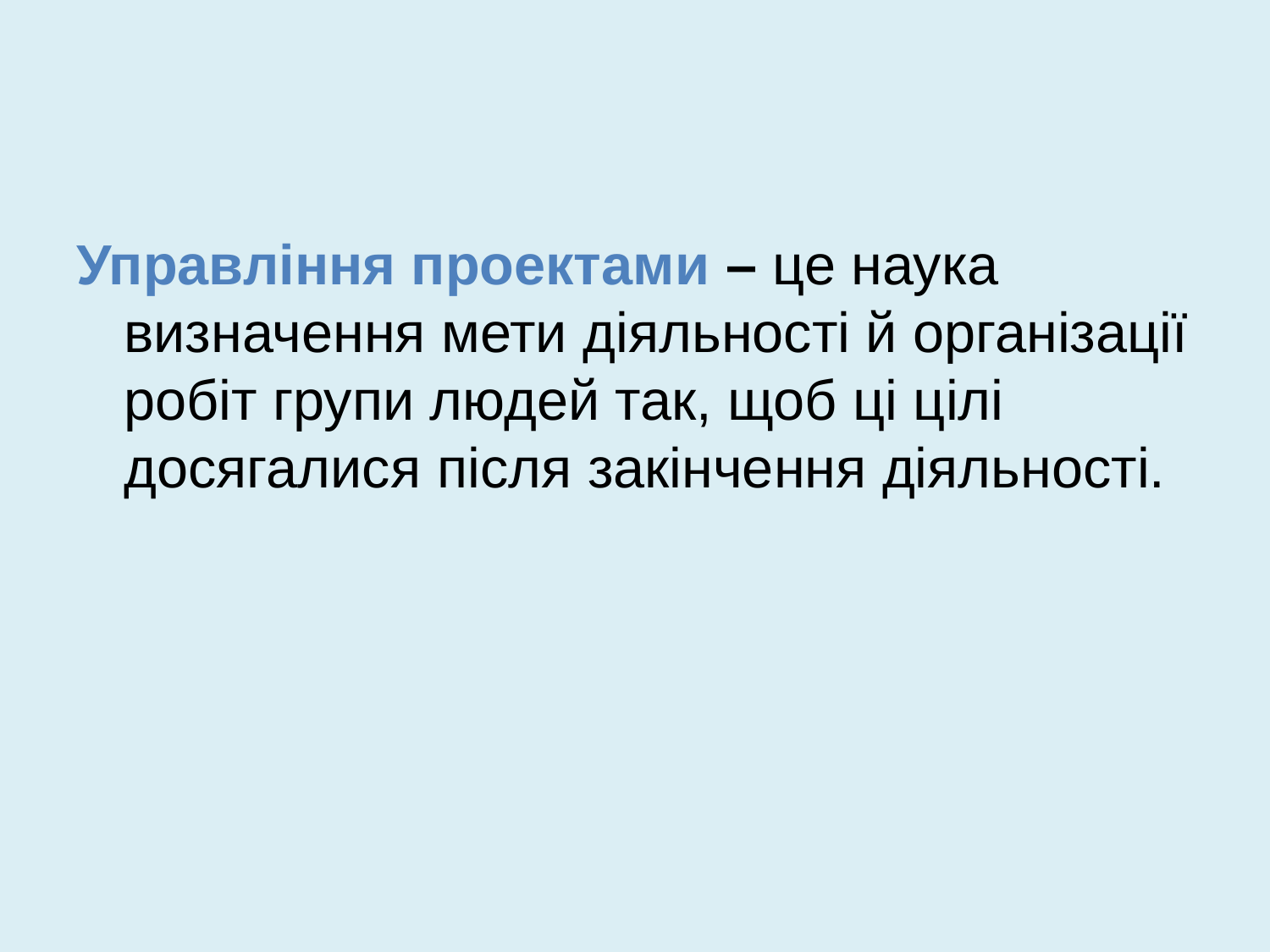

#
Управління проектами – це наука визначення мети діяльності й організації робіт групи людей так, щоб ці цілі досягалися після закінчення діяльності.